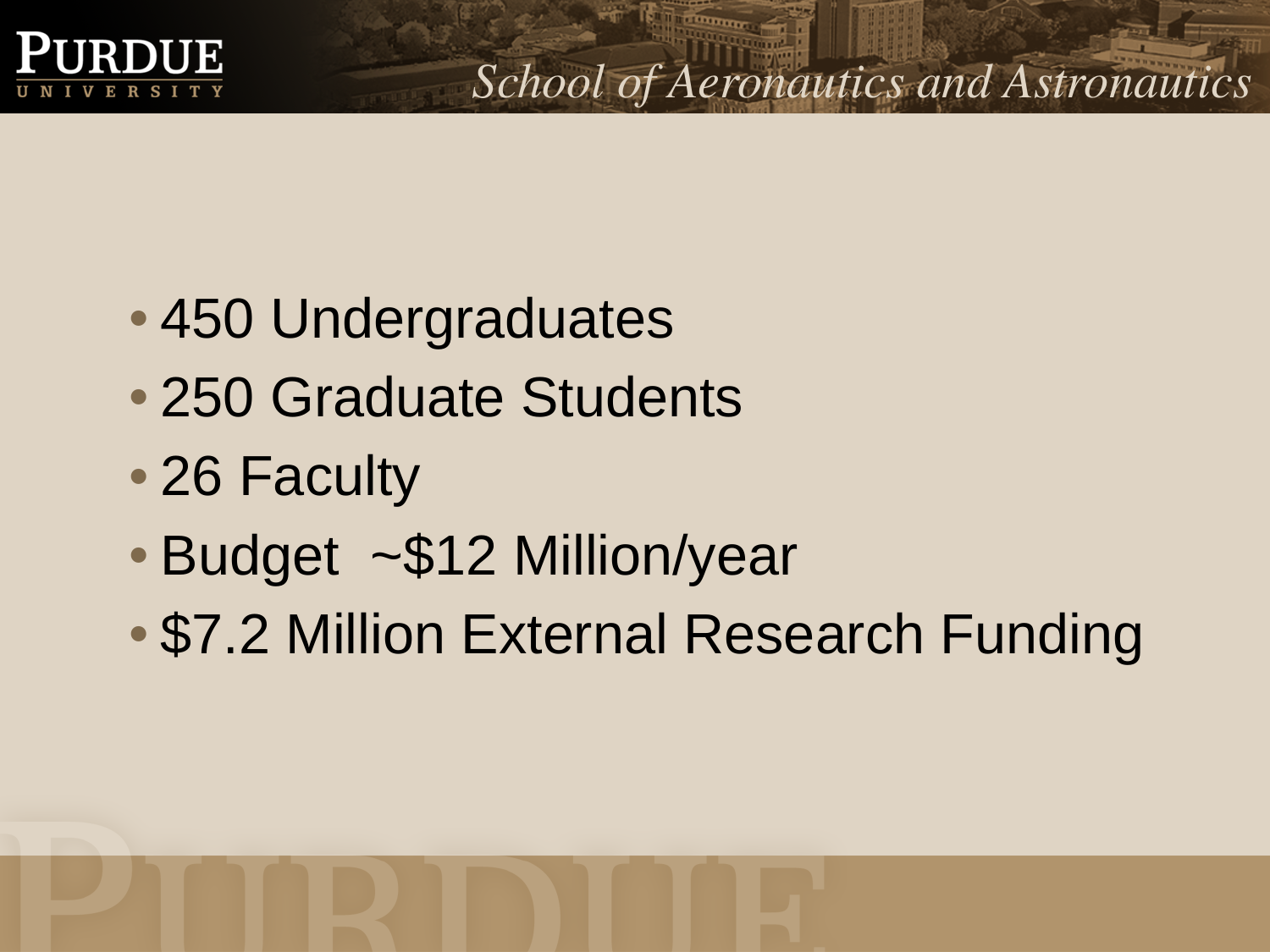

#
450 Undergraduates
250 Graduate Students
26 Faculty
Budget  ~$12 Million/year
$7.2 Million External Research Funding